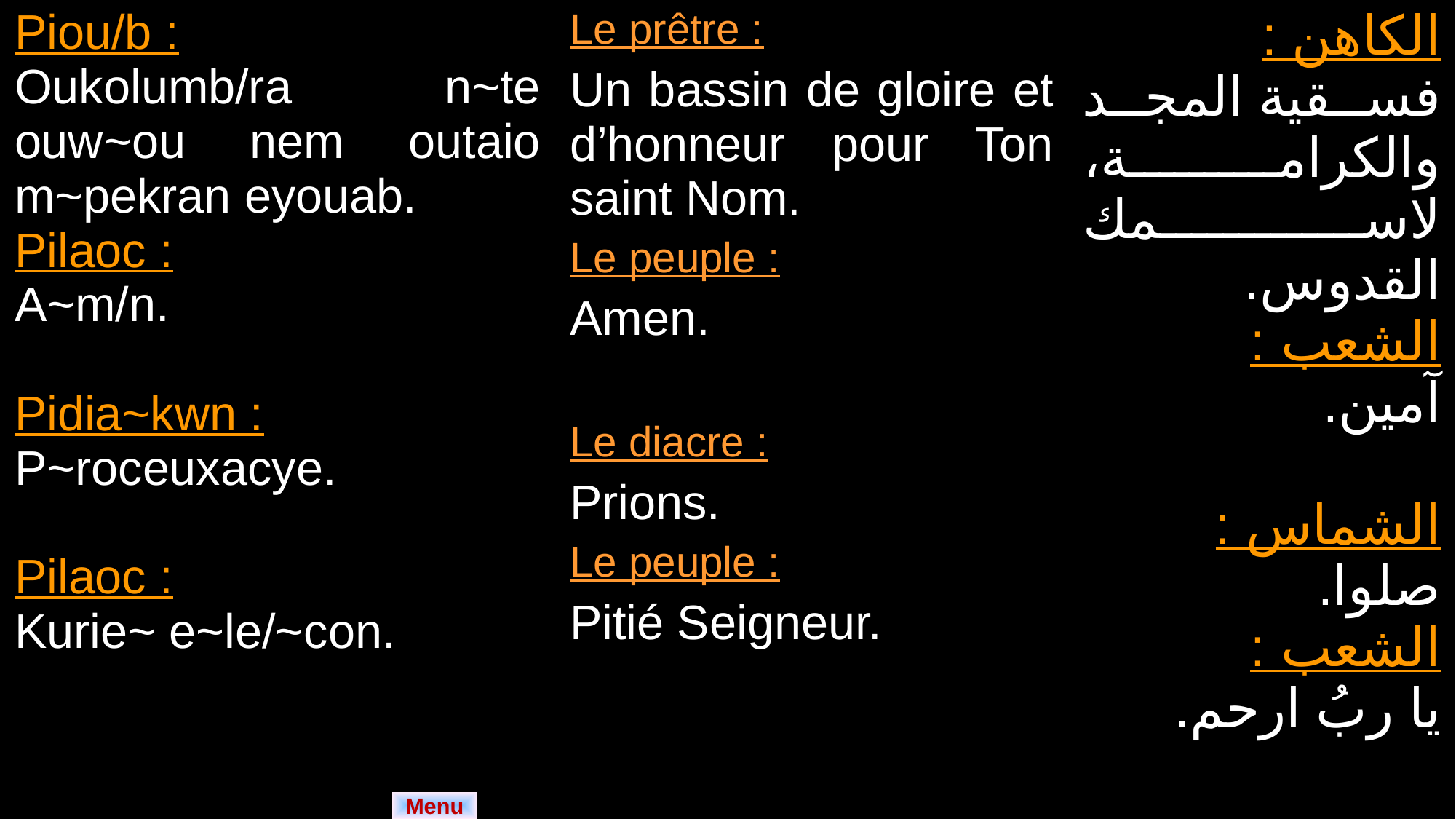

| Piou/b : Oukolumb/ra n~te ouw~ou nem outaio m~pekran eyouab. Pilaoc : A~m/n. Pidia~kwn : P~roceuxacye. Pilaoc : Kurie~ e~le/~con. | Le prêtre : Un bassin de gloire et d’honneur pour Ton saint Nom. Le peuple : Amen. Le diacre : Prions. Le peuple : Pitié Seigneur. | الكاهن : فسقية المجد والكرامة، لاسمك القدوس. الشعب : آمين. الشماس : صلوا. الشعب : يا ربُ ارحم. |
| --- | --- | --- |